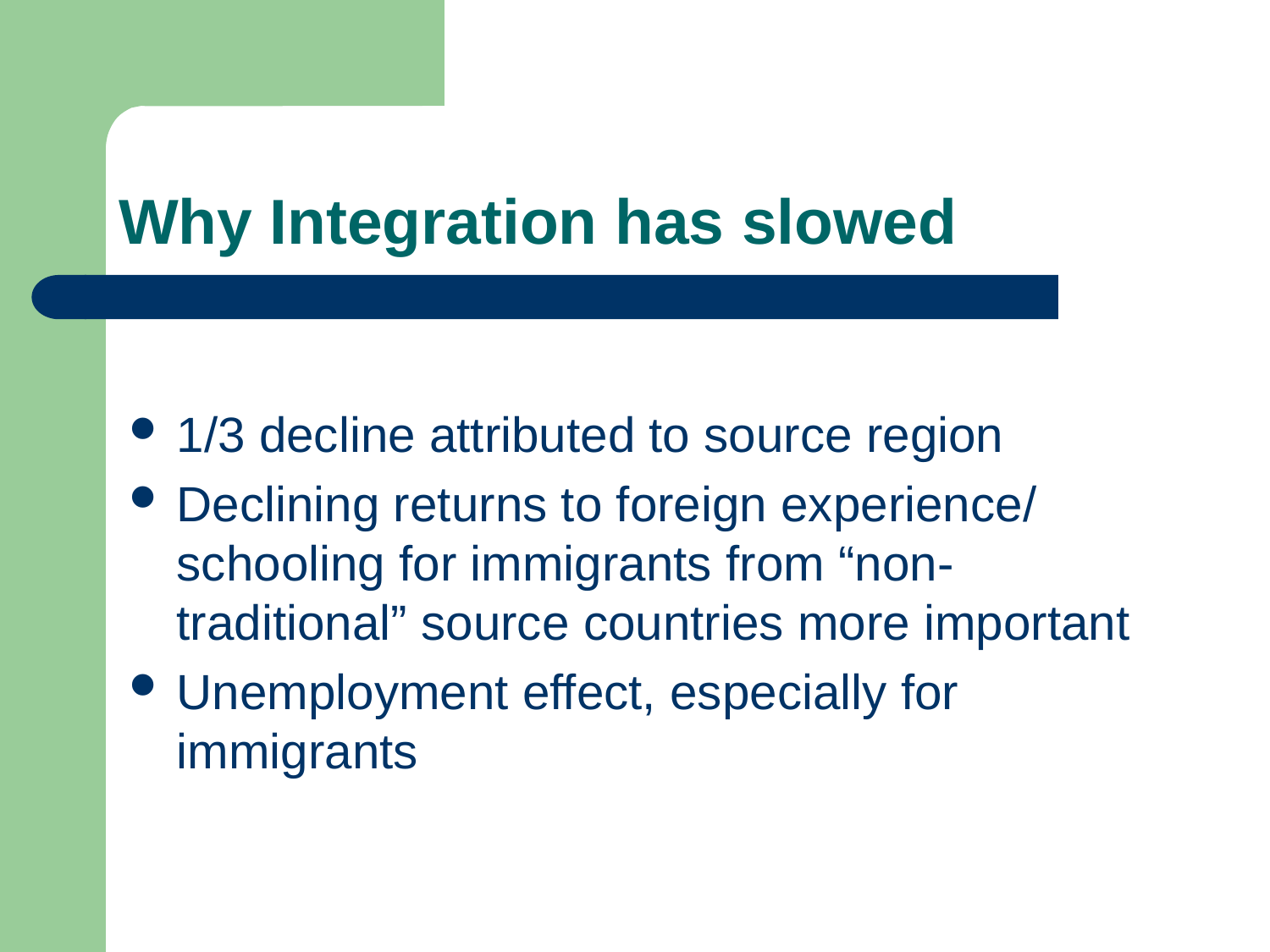

# Why Integration has slowed

1/3 decline attributed to source region
Declining returns to foreign experience/ schooling for immigrants from “non-traditional” source countries more important
Unemployment effect, especially for immigrants